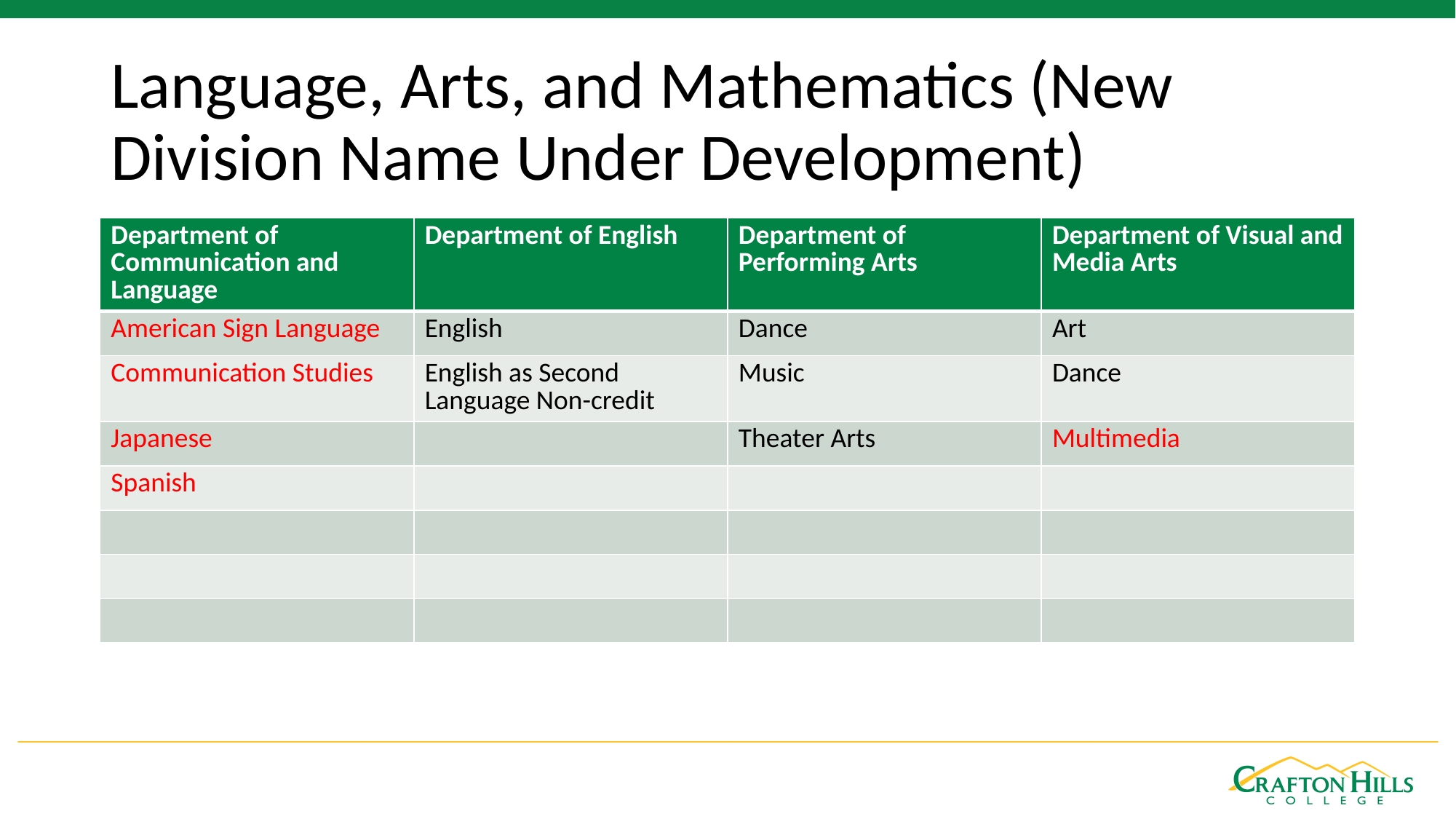

# Language, Arts, and Mathematics (New Division Name Under Development)
| Department of Communication and Language | Department of English | Department of Performing Arts | Department of Visual and Media Arts |
| --- | --- | --- | --- |
| American Sign Language | English | Dance | Art |
| Communication Studies | English as Second Language Non-credit | Music | Dance |
| Japanese |  | Theater Arts | Multimedia |
| Spanish |  |  |  |
|  |  |  |  |
|  |  |  |  |
|  |  |  |  |